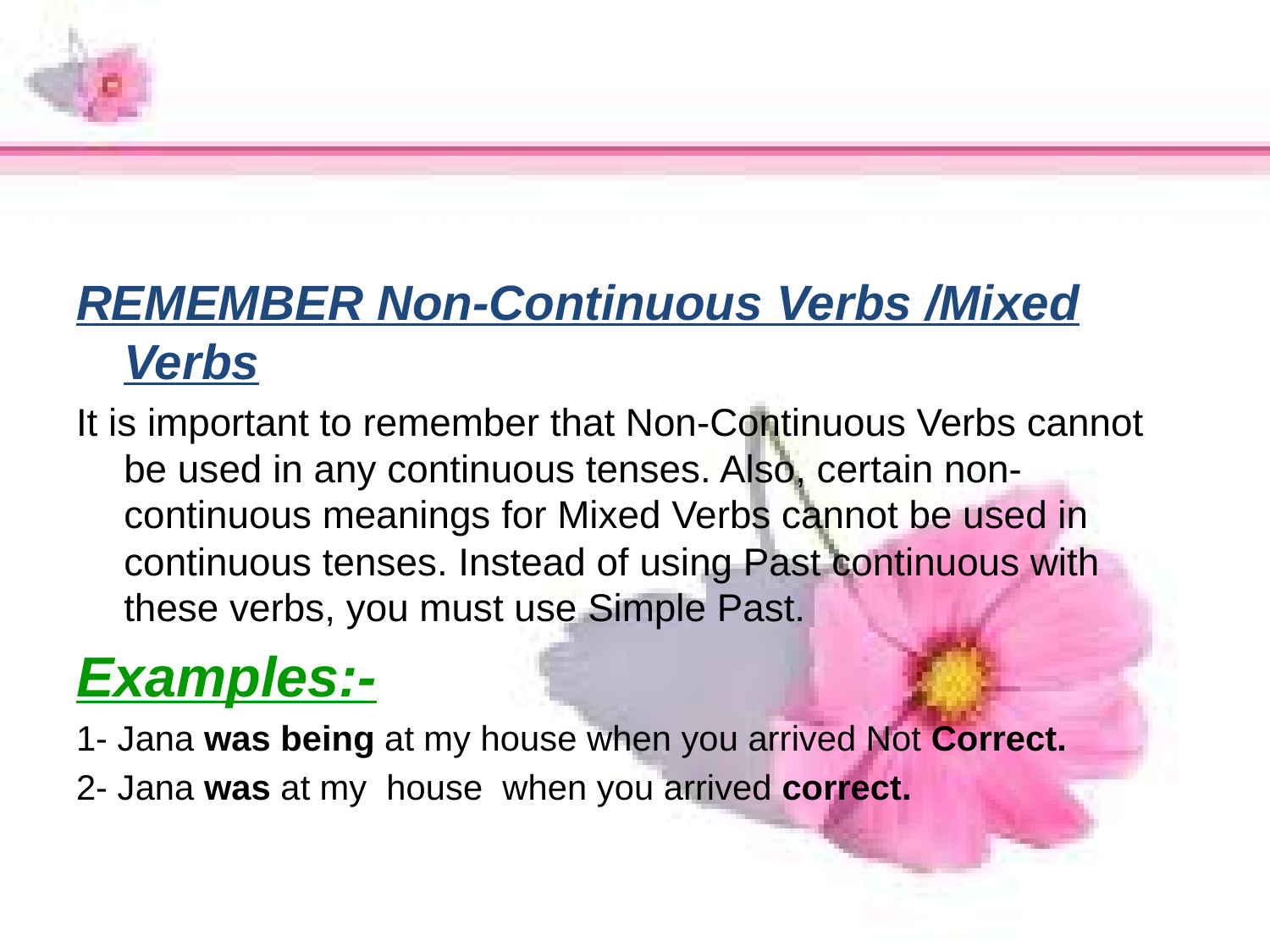

#
REMEMBER Non-Continuous Verbs /Mixed Verbs
It is important to remember that Non-Continuous Verbs cannot be used in any continuous tenses. Also, certain non-continuous meanings for Mixed Verbs cannot be used in continuous tenses. Instead of using Past continuous with these verbs, you must use Simple Past.
Examples:-
1- Jana was being at my house when you arrived Not Correct.
2- Jana was at my  house  when you arrived correct.